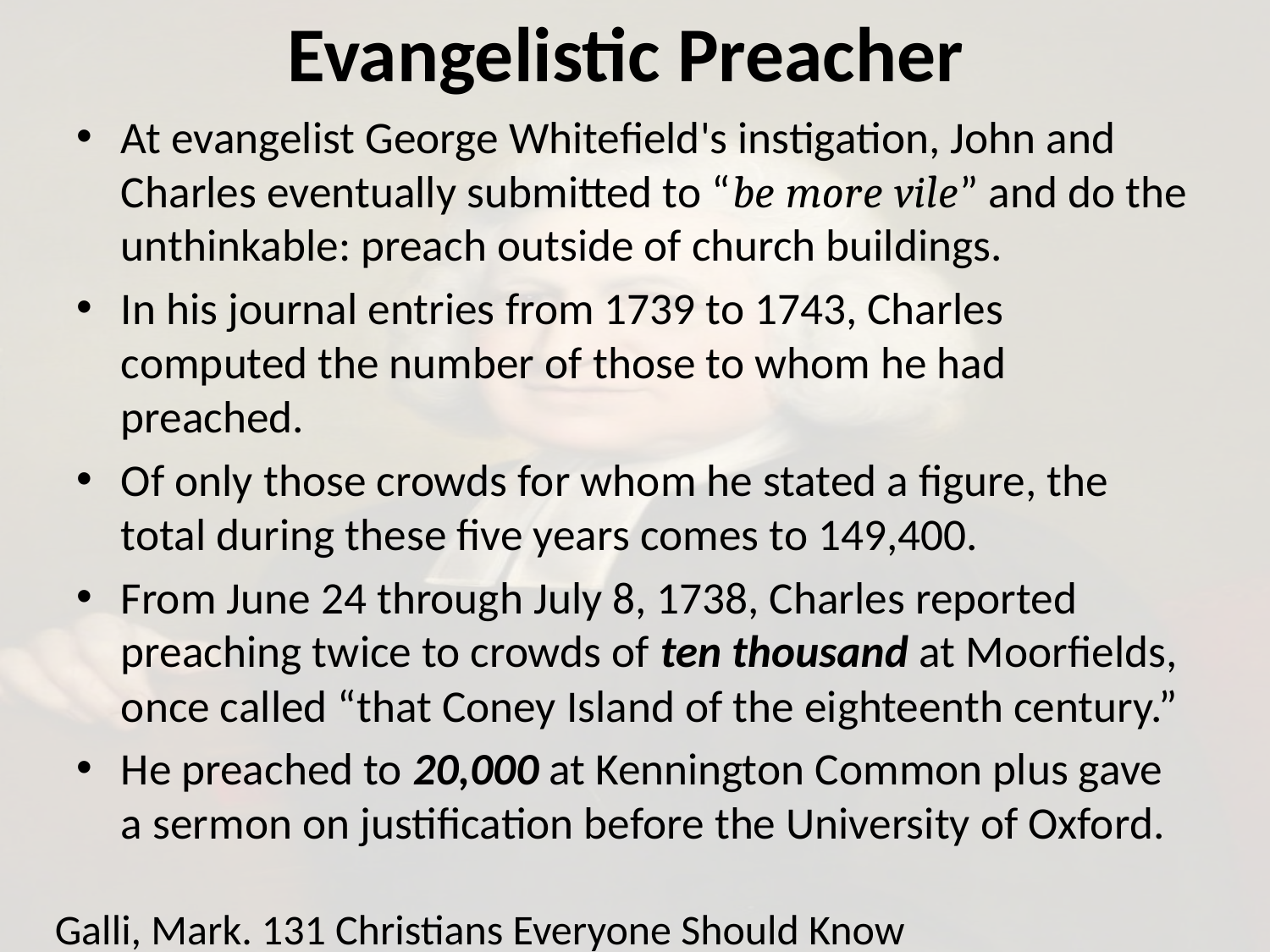

# Evangelistic Preacher
At evangelist George Whitefield's instigation, John and Charles eventually submitted to “be more vile” and do the unthinkable: preach outside of church buildings.
In his journal entries from 1739 to 1743, Charles computed the number of those to whom he had preached.
Of only those crowds for whom he stated a figure, the total during these five years comes to 149,400.
From June 24 through July 8, 1738, Charles reported preaching twice to crowds of ten thousand at Moorfields, once called “that Coney Island of the eighteenth century.”
He preached to 20,000 at Kennington Common plus gave a sermon on justification before the University of Oxford.
Galli, Mark. 131 Christians Everyone Should Know